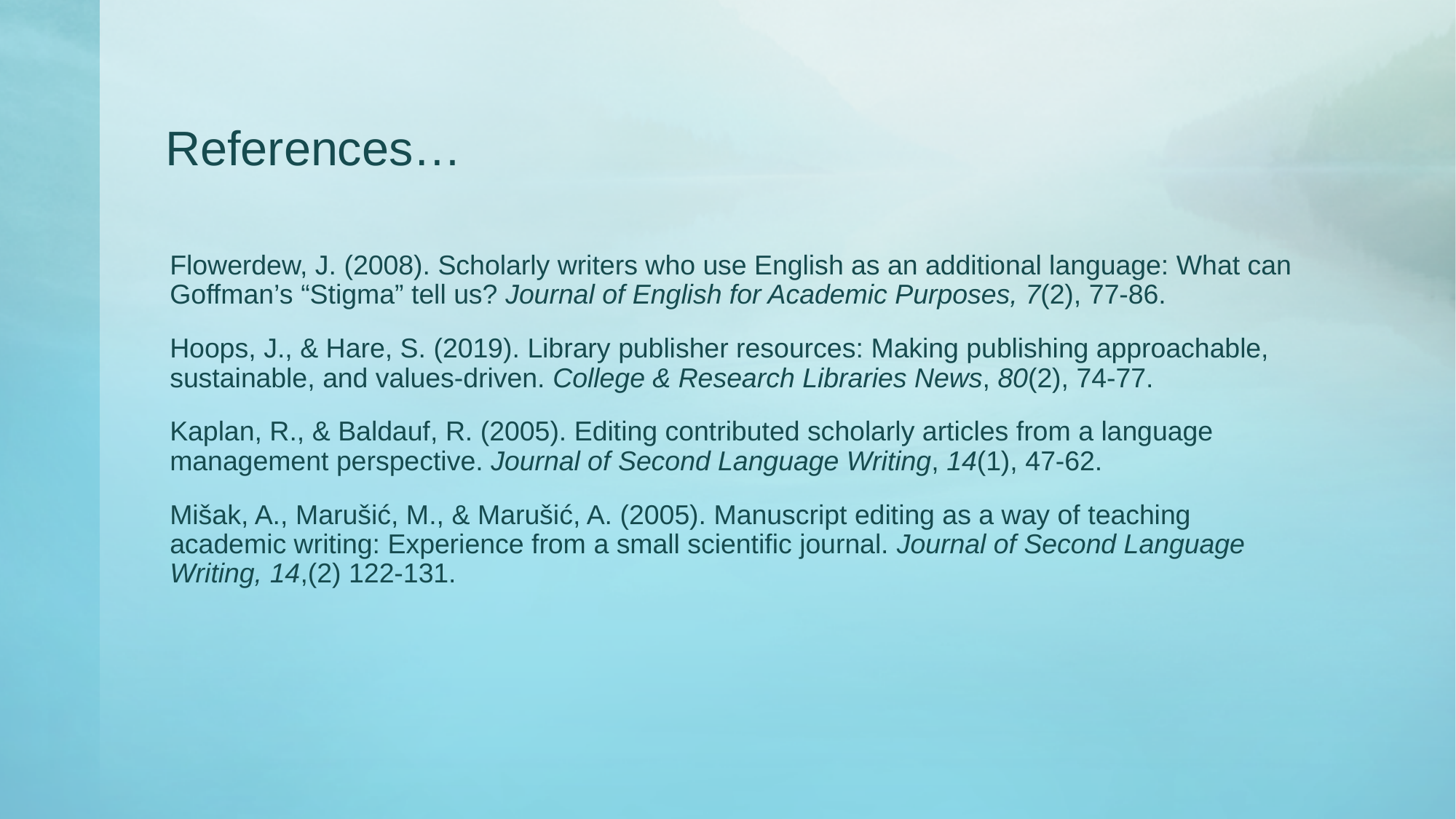

# References…
Flowerdew, J. (2008). Scholarly writers who use English as an additional language: What can Goffman’s “Stigma” tell us? Journal of English for Academic Purposes, 7(2), 77-86.
Hoops, J., & Hare, S. (2019). Library publisher resources: Making publishing approachable, sustainable, and values-driven. College & Research Libraries News, 80(2), 74-77.
Kaplan, R., & Baldauf, R. (2005). Editing contributed scholarly articles from a language management perspective. Journal of Second Language Writing, 14(1), 47-62.
Mišak, A., Marušić, M., & Marušić, A. (2005). Manuscript editing as a way of teaching academic writing: Experience from a small scientific journal. Journal of Second Language Writing, 14,(2) 122-131.